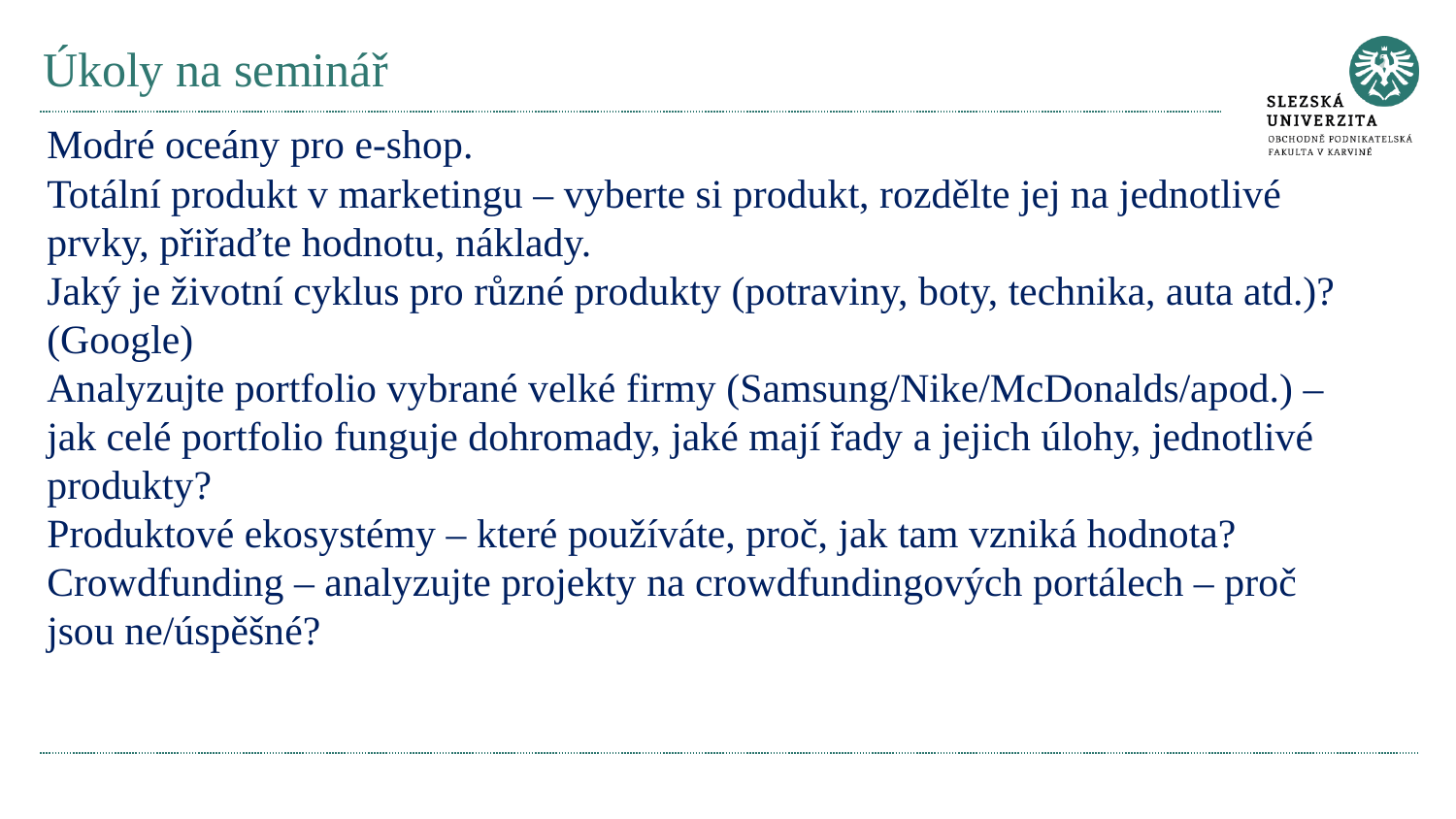

# Úkoly na seminář
Modré oceány pro e-shop.
Totální produkt v marketingu – vyberte si produkt, rozdělte jej na jednotlivé prvky, přiřaďte hodnotu, náklady.
Jaký je životní cyklus pro různé produkty (potraviny, boty, technika, auta atd.)? (Google)
Analyzujte portfolio vybrané velké firmy (Samsung/Nike/McDonalds/apod.) – jak celé portfolio funguje dohromady, jaké mají řady a jejich úlohy, jednotlivé produkty?
Produktové ekosystémy – které používáte, proč, jak tam vzniká hodnota?
Crowdfunding – analyzujte projekty na crowdfundingových portálech – proč jsou ne/úspěšné?